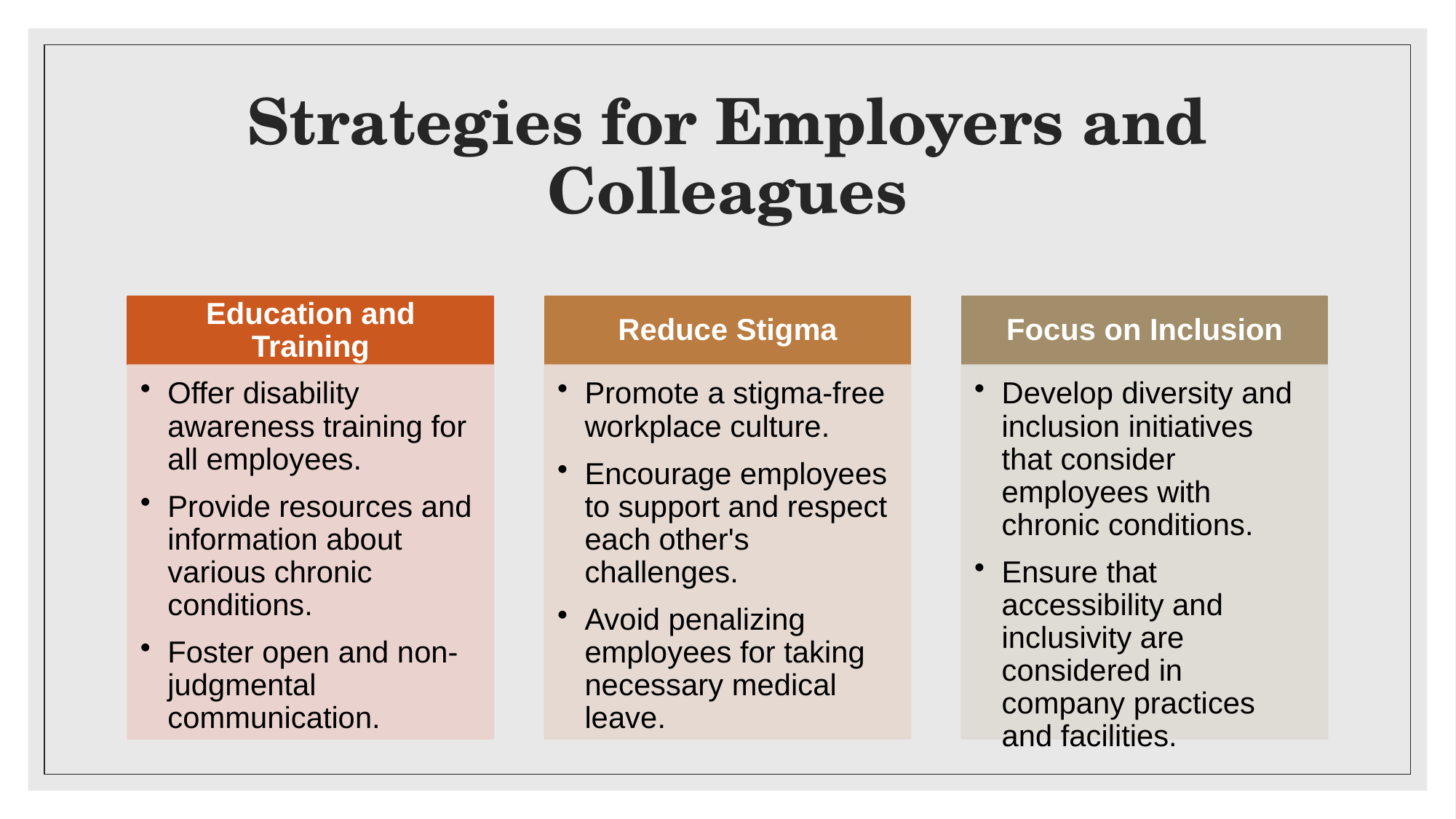

# Strategies for Employers and Colleagues
Education and Training
Offer disability awareness training for all employees.
Provide resources and information about various chronic conditions.
Foster open and non-judgmental communication.
Reduce Stigma
Promote a stigma-free workplace culture.
Encourage employees to support and respect each other's challenges.
Avoid penalizing employees for taking necessary medical leave.
Focus on Inclusion
Develop diversity and inclusion initiatives that consider employees with chronic conditions.
Ensure that accessibility and inclusivity are considered in company practices and facilities.